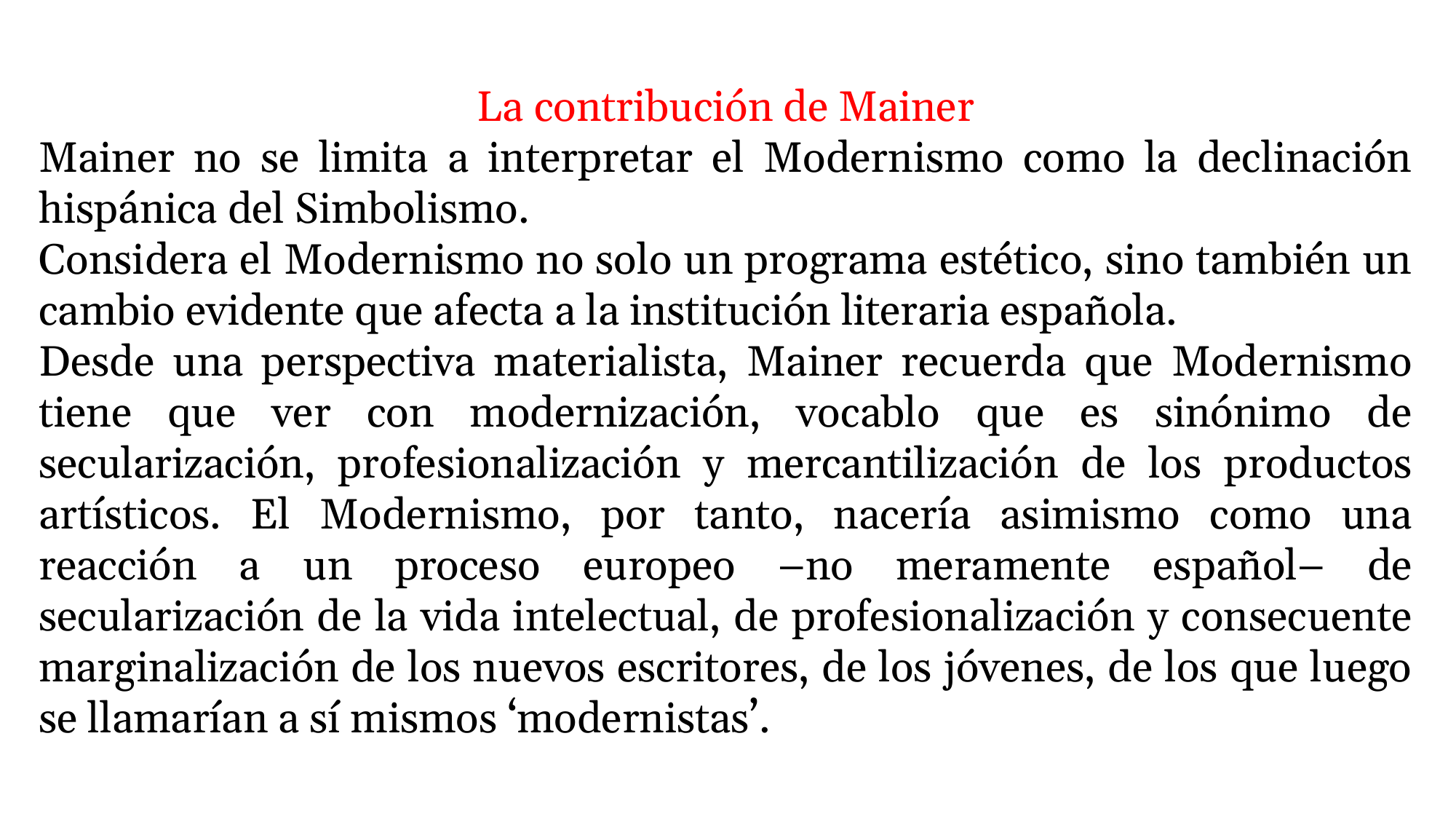

La contribución de Mainer
Mainer no se limita a interpretar el Modernismo como la declinación hispánica del Simbolismo.
Considera el Modernismo no solo un programa estético, sino también un cambio evidente que afecta a la institución literaria española.
Desde una perspectiva materialista, Mainer recuerda que Modernismo tiene que ver con modernización, vocablo que es sinónimo de secularización, profesionalización y mercantilización de los productos artísticos. El Modernismo, por tanto, nacería asimismo como una reacción a un proceso europeo –no meramente español– de secularización de la vida intelectual, de profesionalización y consecuente marginalización de los nuevos escritores, de los jóvenes, de los que luego se llamarían a sí mismos ‘modernistas’.